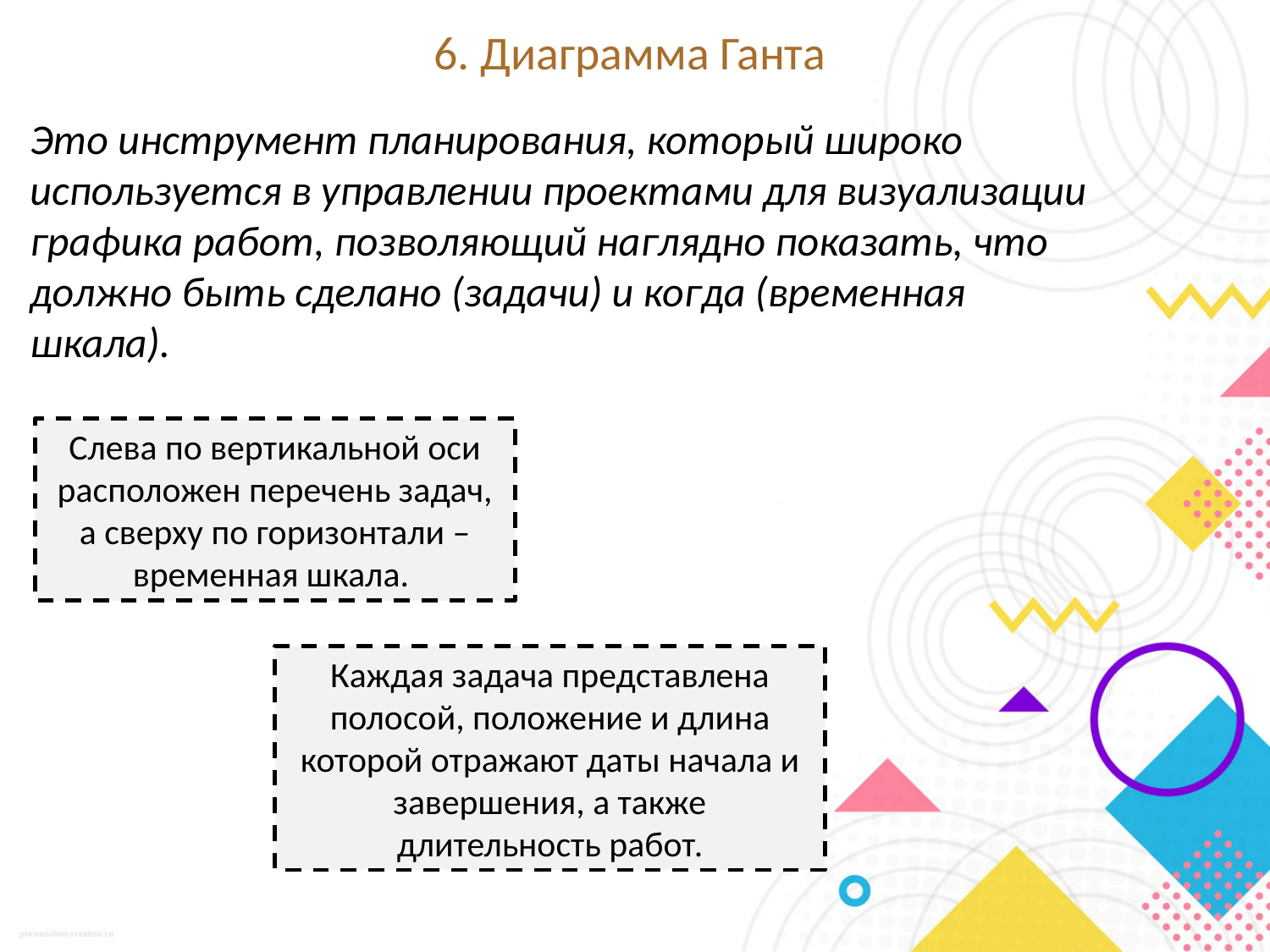

# 6. Диаграмма Ганта
Это инструмент планирования, который широко используется в управлении проектами для визуализации графика работ, позволяющий наглядно показать, что должно быть сделано (задачи) и когда (временная шкала).
Слева по вертикальной оси расположен перечень задач, а сверху по горизонтали – временная шкала.
Каждая задача представлена полосой, положение и длина которой отражают даты начала и завершения, а также длительность работ.